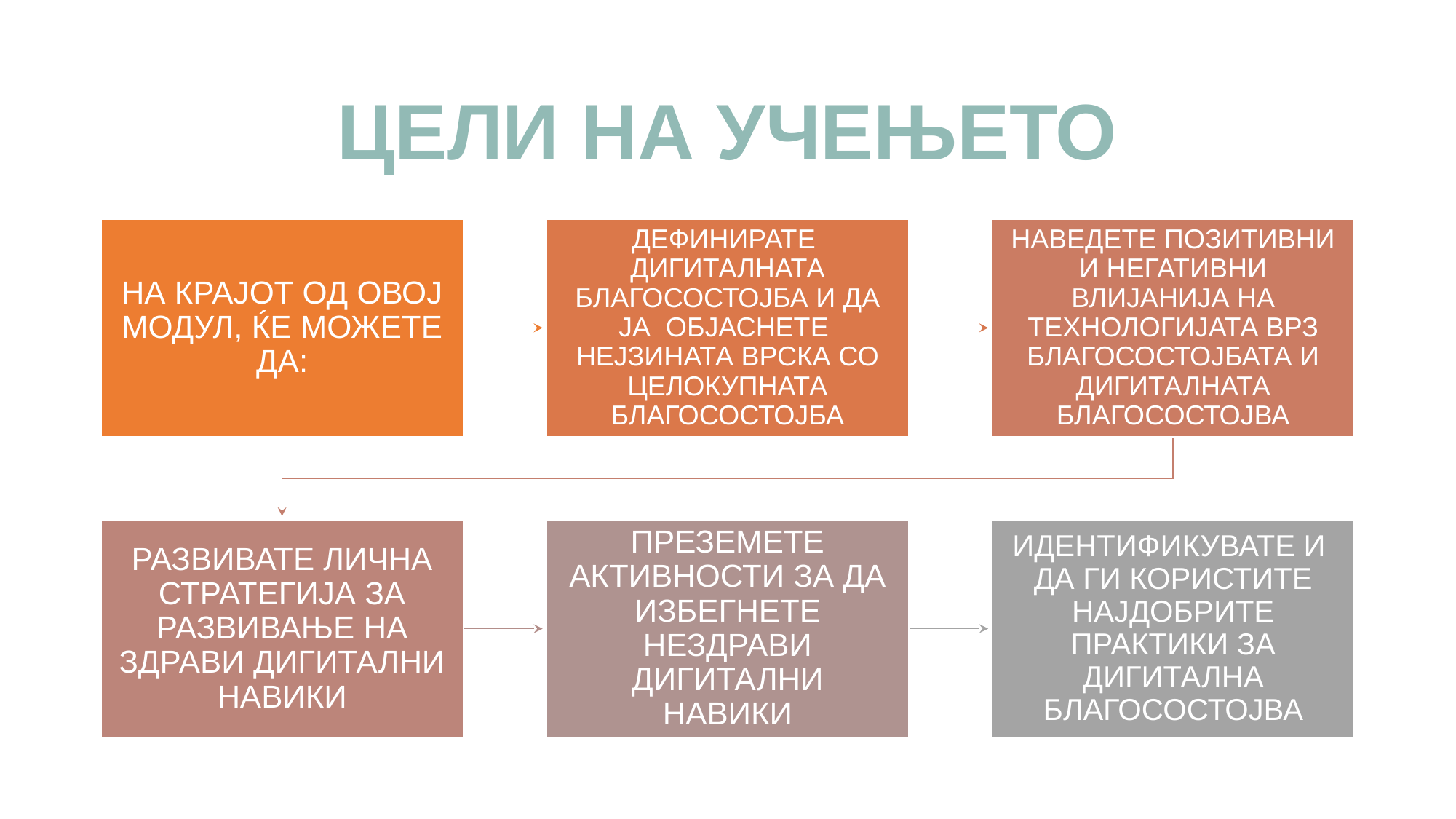

# ЦЕЛИ НА УЧЕЊЕТО

НА КРАЈОТ ОД ОВОЈ МОДУЛ, ЌЕ МОЖЕТЕ ДА:

ДЕФИНИРАТЕ  ДИГИТАЛНАТА БЛАГОСОСТОЈБА И ДА ЈА  ОБЈАСНЕТЕ  НЕЈЗИНАТА ВРСКА СО ЦЕЛОКУПНАТА БЛАГОСОСТОЈБА

НАВЕДЕТЕ ПОЗИТИВНИ И НЕГАТИВНИ ВЛИЈАНИЈА НА ТЕХНОЛОГИЈАТА ВРЗ БЛАГОСОСТОЈБАТА И ДИГИТАЛНАТА БЛАГОСОСТОЈВА

РАЗВИВАТЕ ЛИЧНА СТРАТЕГИЈА ЗА РАЗВИВАЊЕ НА ЗДРАВИ ДИГИТАЛНИ НАВИКИ

ПРЕЗЕМЕТЕ АКТИВНОСТИ ЗА ДА ИЗБЕГНЕТЕ НЕЗДРАВИ ДИГИТАЛНИ НАВИКИ

ИДЕНТИФИКУВАТЕ И  ДА ГИ КОРИСТИТЕ НАЈДОБРИТЕ ПРАКТИКИ ЗА ДИГИТАЛНА БЛАГОСОСТОЈВА